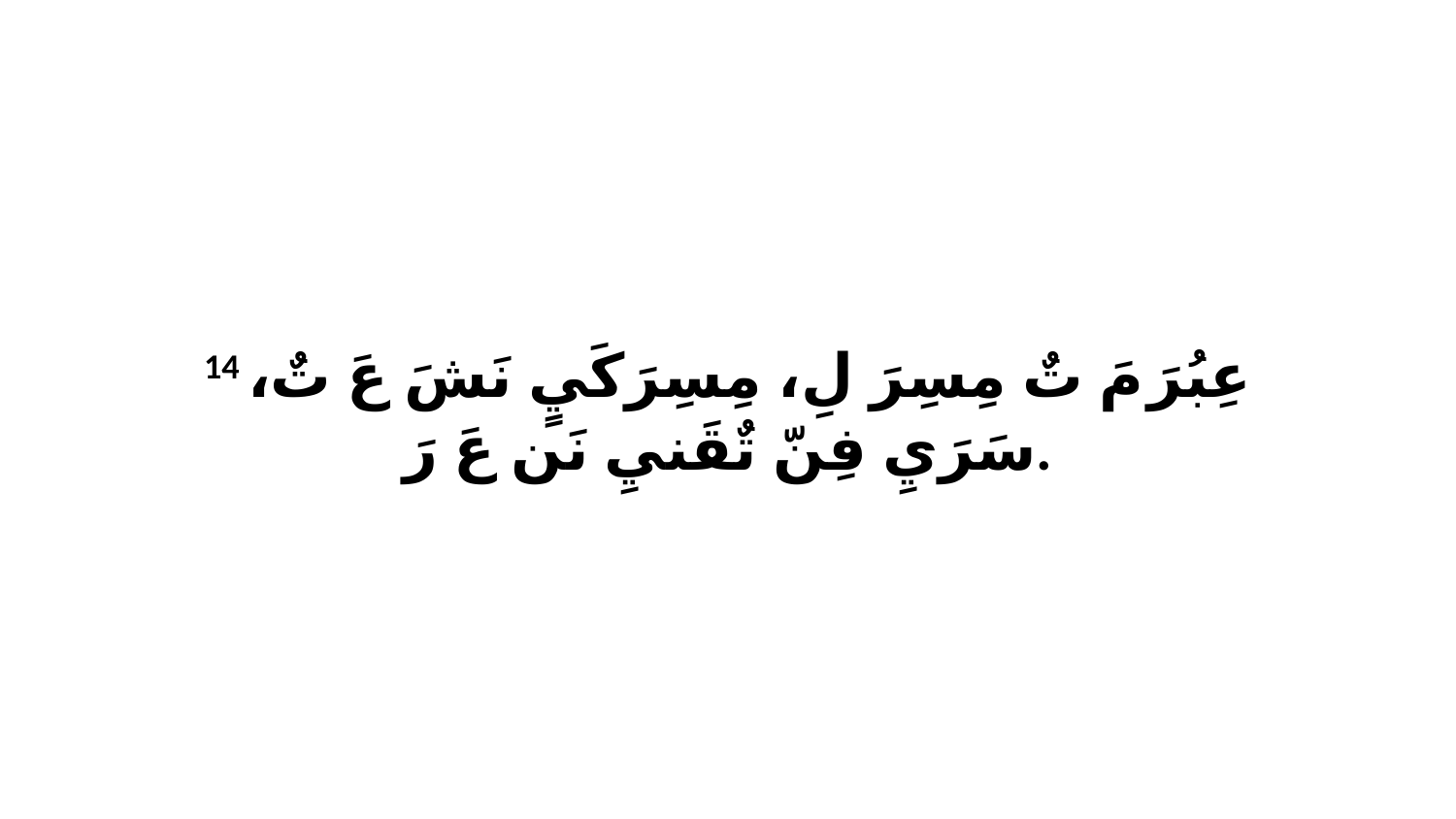

14 عِبُرَ مَ تٌ مِسِرَ لِ، مِسِرَكَيٍ نَشَ عَ تٌ، سَرَيِ فِنّ تٌقَنيِ نَن عَ رَ.